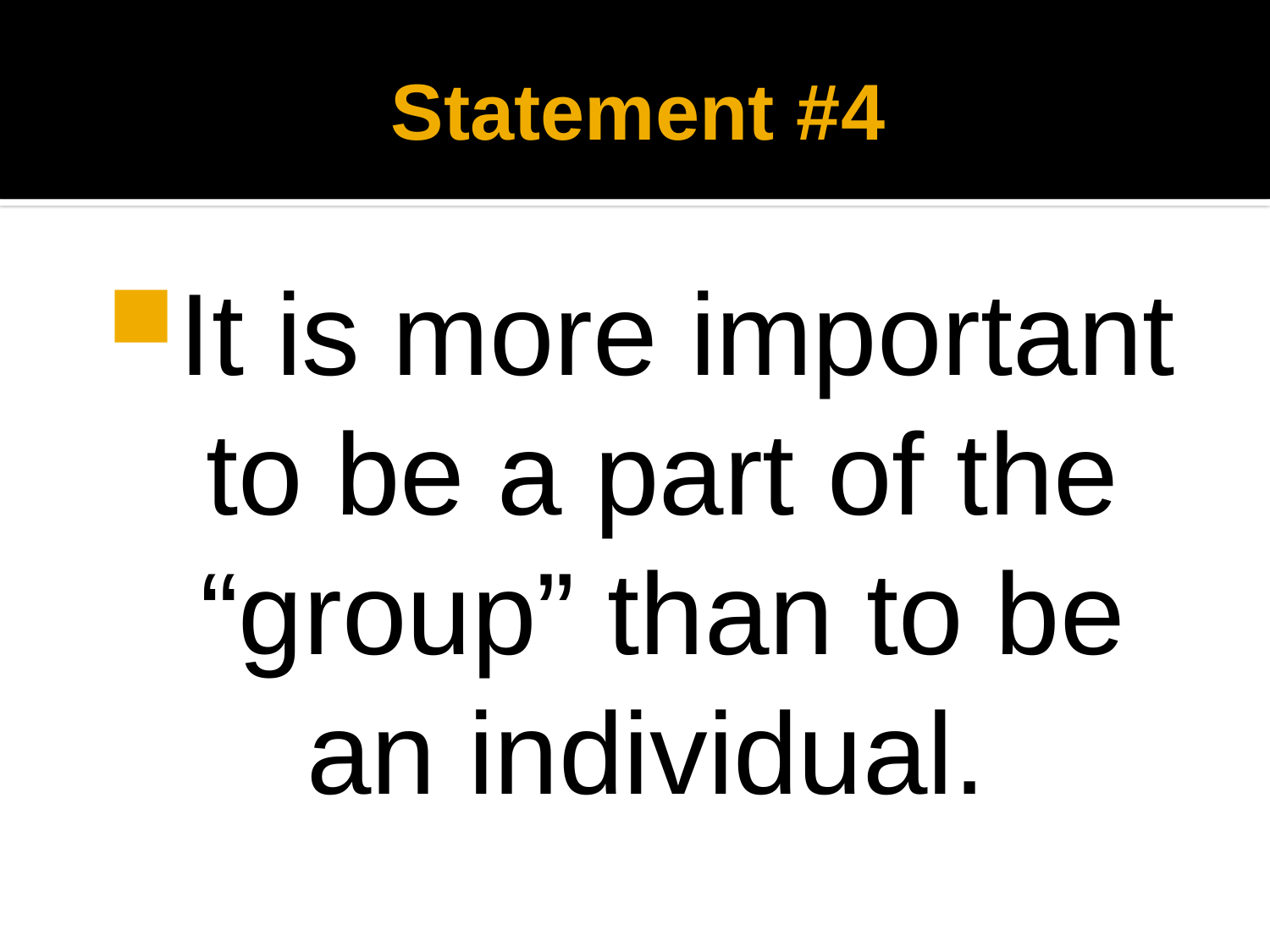

# Statement #4
It is more important to be a part of the “group” than to be an individual.